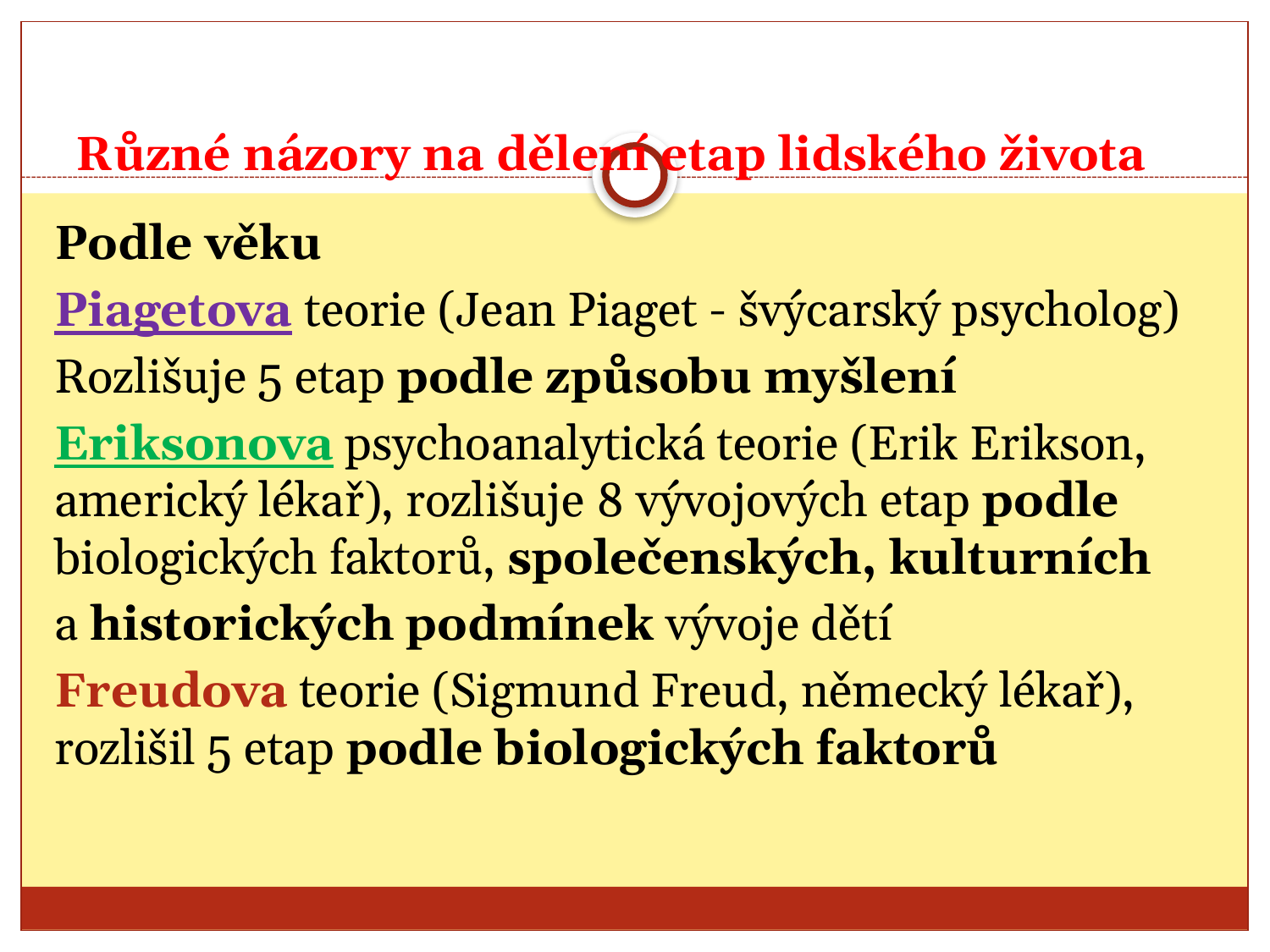

# Různé názory na dělení etap lidského života
Podle věku
Piagetova teorie (Jean Piaget - švýcarský psycholog)
Rozlišuje 5 etap podle způsobu myšlení
Eriksonova psychoanalytická teorie (Erik Erikson, americký lékař), rozlišuje 8 vývojových etap podle biologických faktorů, společenských, kulturních
a historických podmínek vývoje dětí
Freudova teorie (Sigmund Freud, německý lékař), rozlišil 5 etap podle biologických faktorů